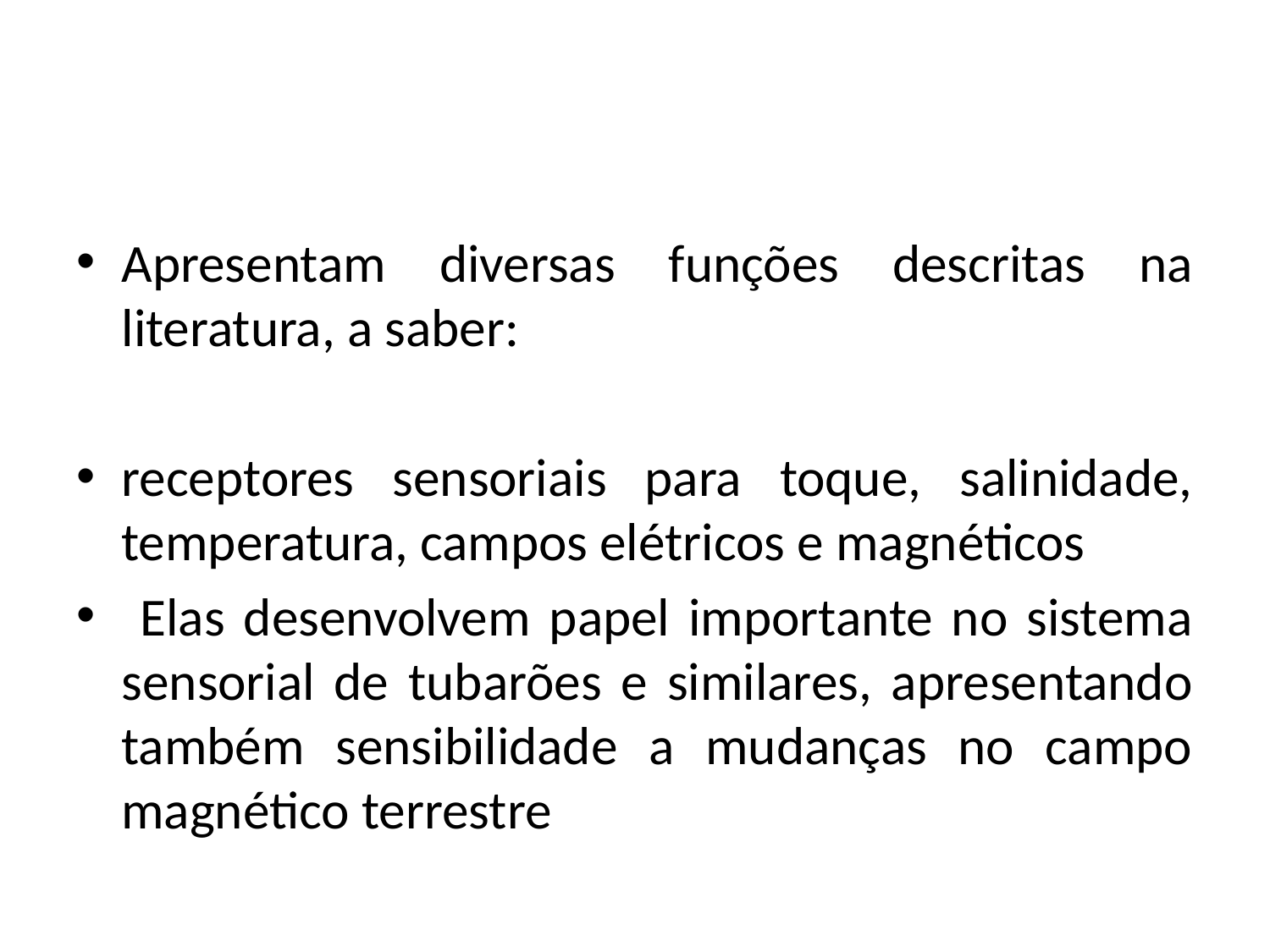

Apresentam diversas funções descritas na literatura, a saber:

receptores sensoriais para toque, salinidade, temperatura, campos elétricos e magnéticos
 Elas desenvolvem papel importante no sistema sensorial de tubarões e similares, apresentando também sensibilidade a mudanças no campo magnético terrestre